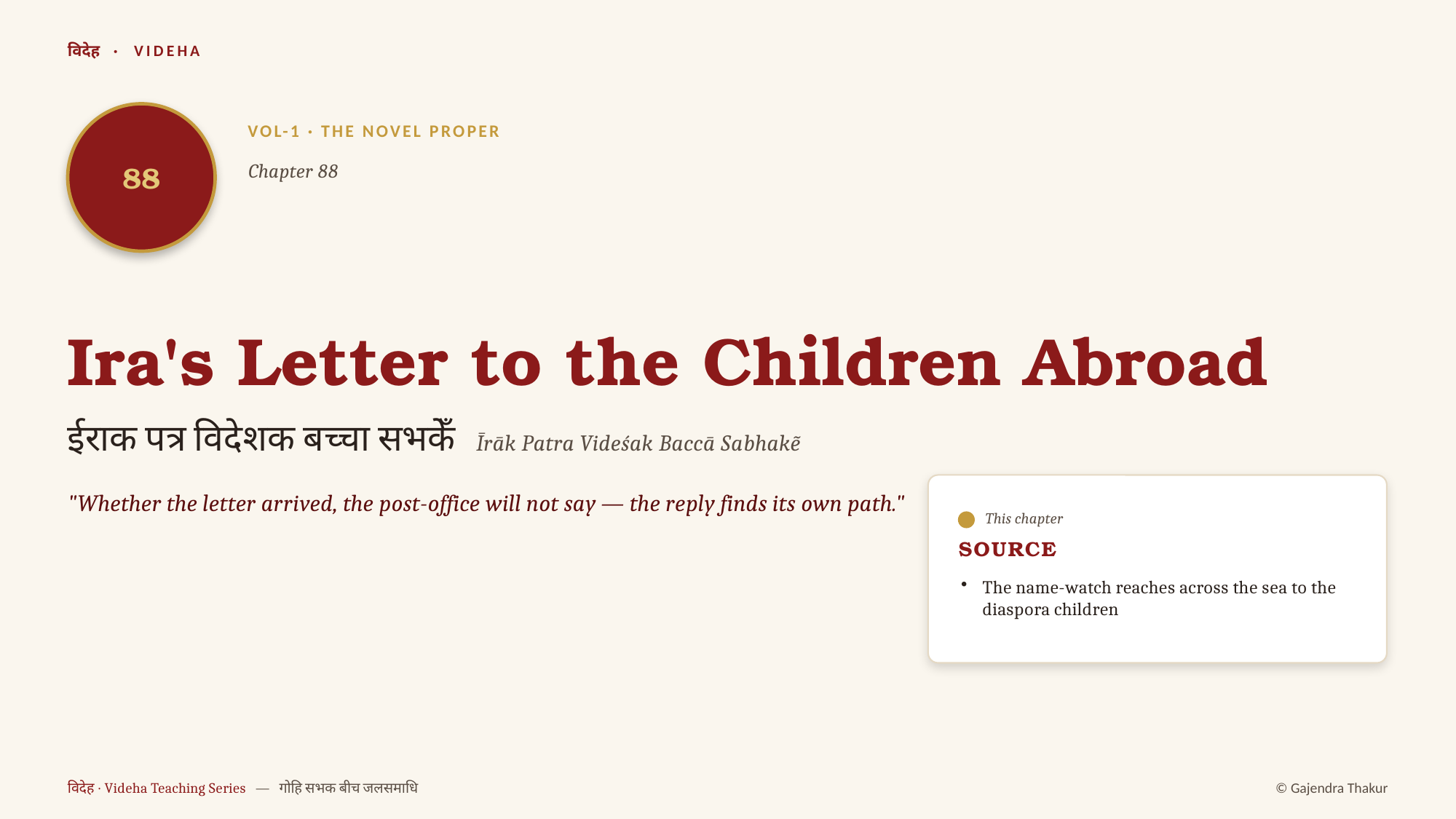

विदेह  ·  VIDEHA

88
VOL-1 · THE NOVEL PROPER
Chapter 88
Ira's Letter to the Children Abroad
ईराक पत्र विदेशक बच्चा सभकेँ    Īrāk Patra Videśak Baccā Sabhakẽ

"Whether the letter arrived, the post-office will not say — the reply finds its own path."
This chapter

SOURCE
The name-watch reaches across the sea to the diaspora children
विदेह · Videha Teaching Series   —   गोहि सभक बीच जलसमाधि
© Gajendra Thakur